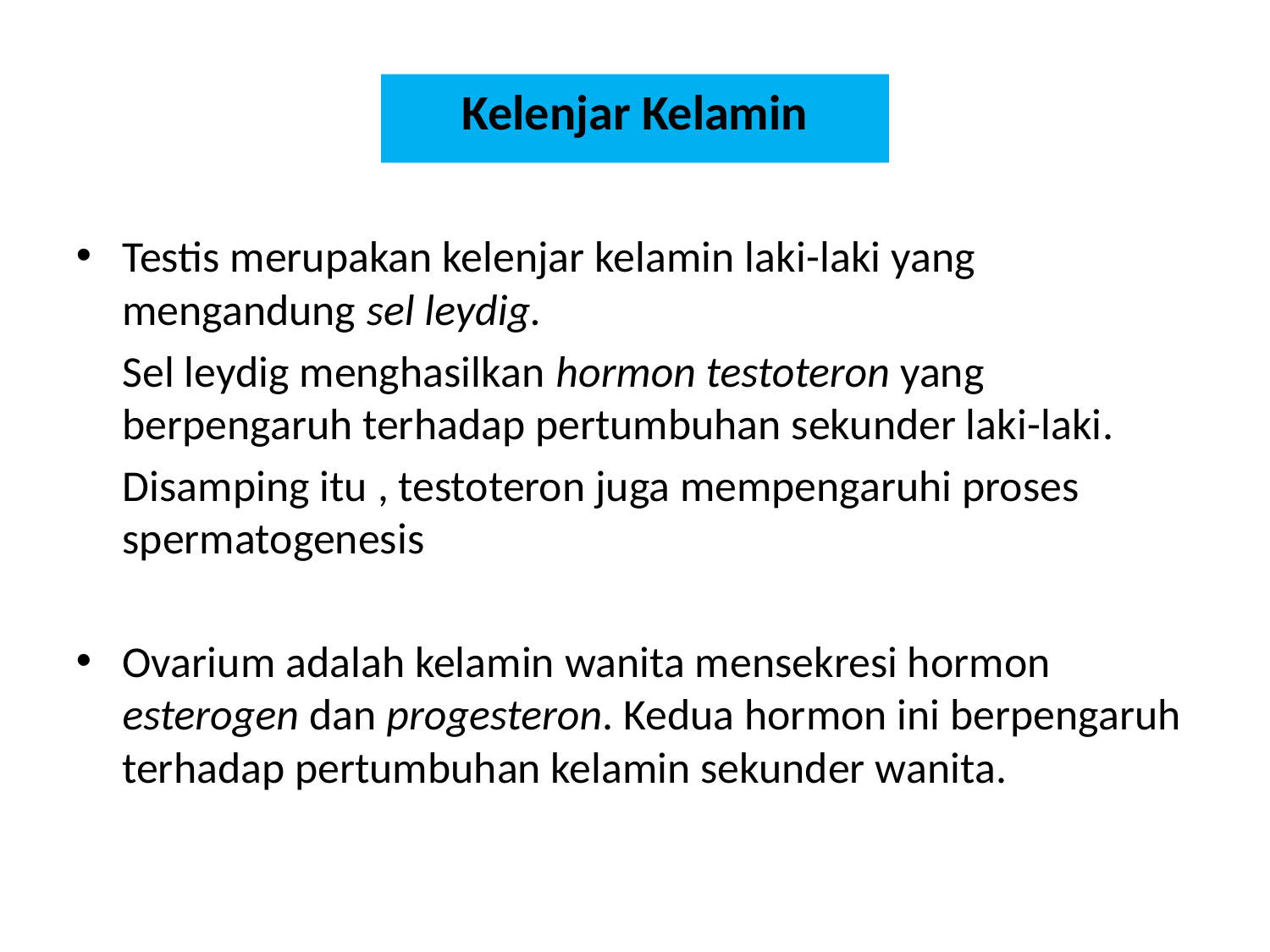

# Kelenjar Kelamin
Testis merupakan kelenjar kelamin laki-laki yang mengandung sel leydig.
	Sel leydig menghasilkan hormon testoteron yang berpengaruh terhadap pertumbuhan sekunder laki-laki.
	Disamping itu , testoteron juga mempengaruhi proses spermatogenesis

Ovarium adalah kelamin wanita mensekresi hormon esterogen dan progesteron. Kedua hormon ini berpengaruh terhadap pertumbuhan kelamin sekunder wanita.